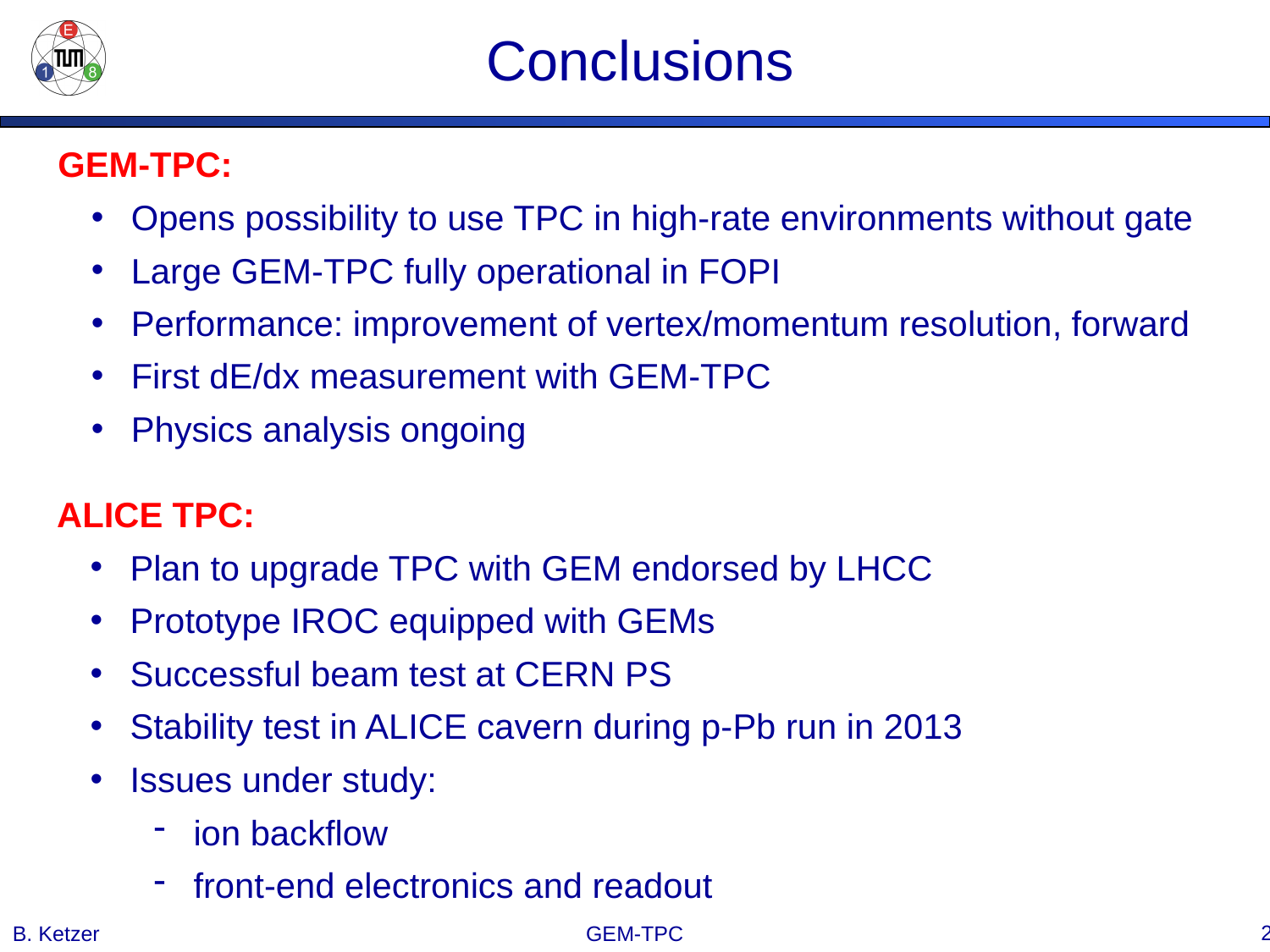

# Conclusions
GEM-TPC:
 Opens possibility to use TPC in high-rate environments without gate
 Large GEM-TPC fully operational in FOPI
 Performance: improvement of vertex/momentum resolution, forward
 First dE/dx measurement with GEM-TPC
 Physics analysis ongoing
ALICE TPC:
 Plan to upgrade TPC with GEM endorsed by LHCC
 Prototype IROC equipped with GEMs
 Successful beam test at CERN PS
 Stability test in ALICE cavern during p-Pb run in 2013
 Issues under study:
 ion backflow
 front-end electronics and readout